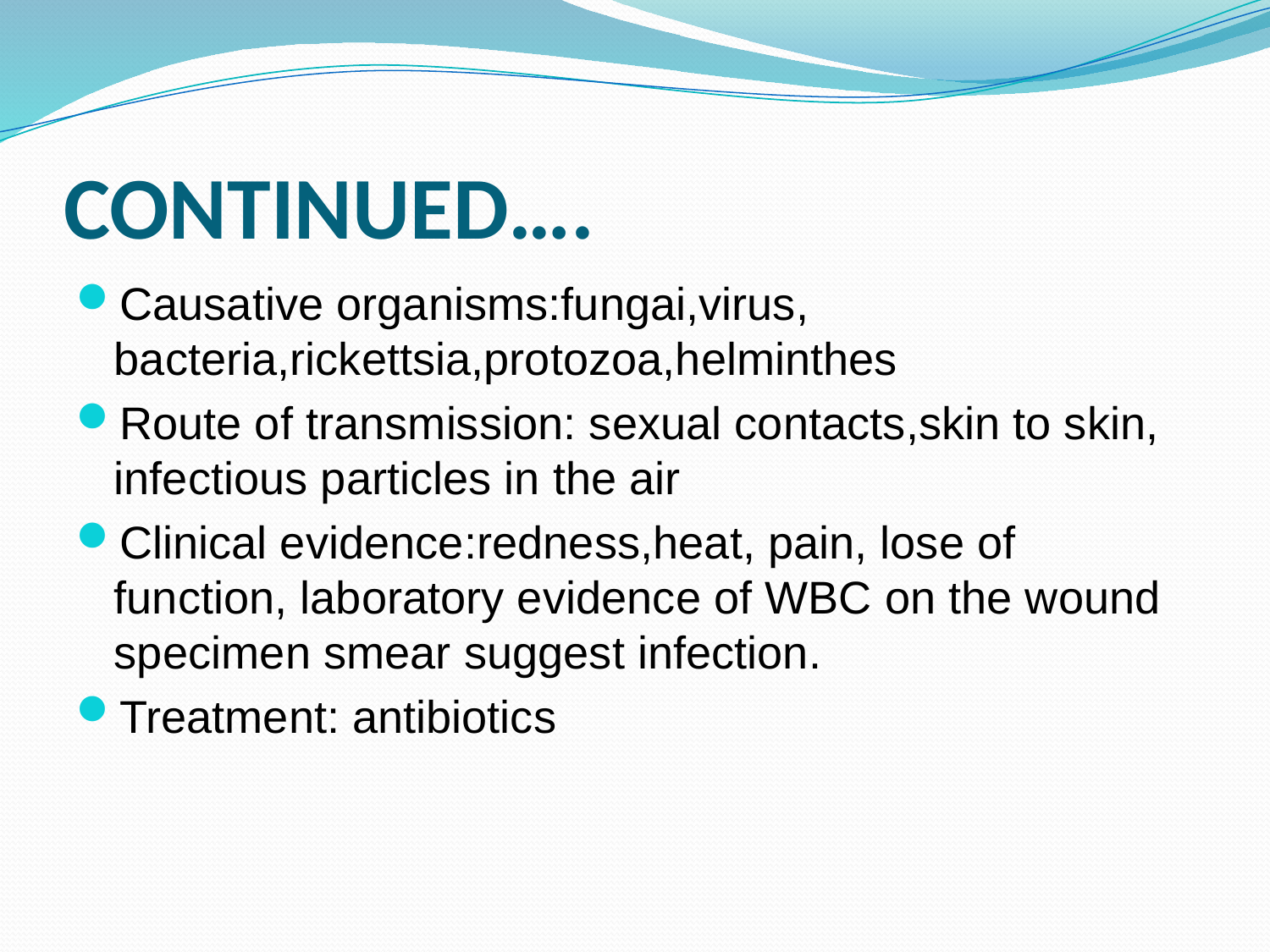

# CONTINUED….
Causative organisms:fungai,virus, bacteria,rickettsia,protozoa,helminthes
Route of transmission: sexual contacts,skin to skin, infectious particles in the air
Clinical evidence:redness,heat, pain, lose of function, laboratory evidence of WBC on the wound specimen smear suggest infection.
Treatment: antibiotics